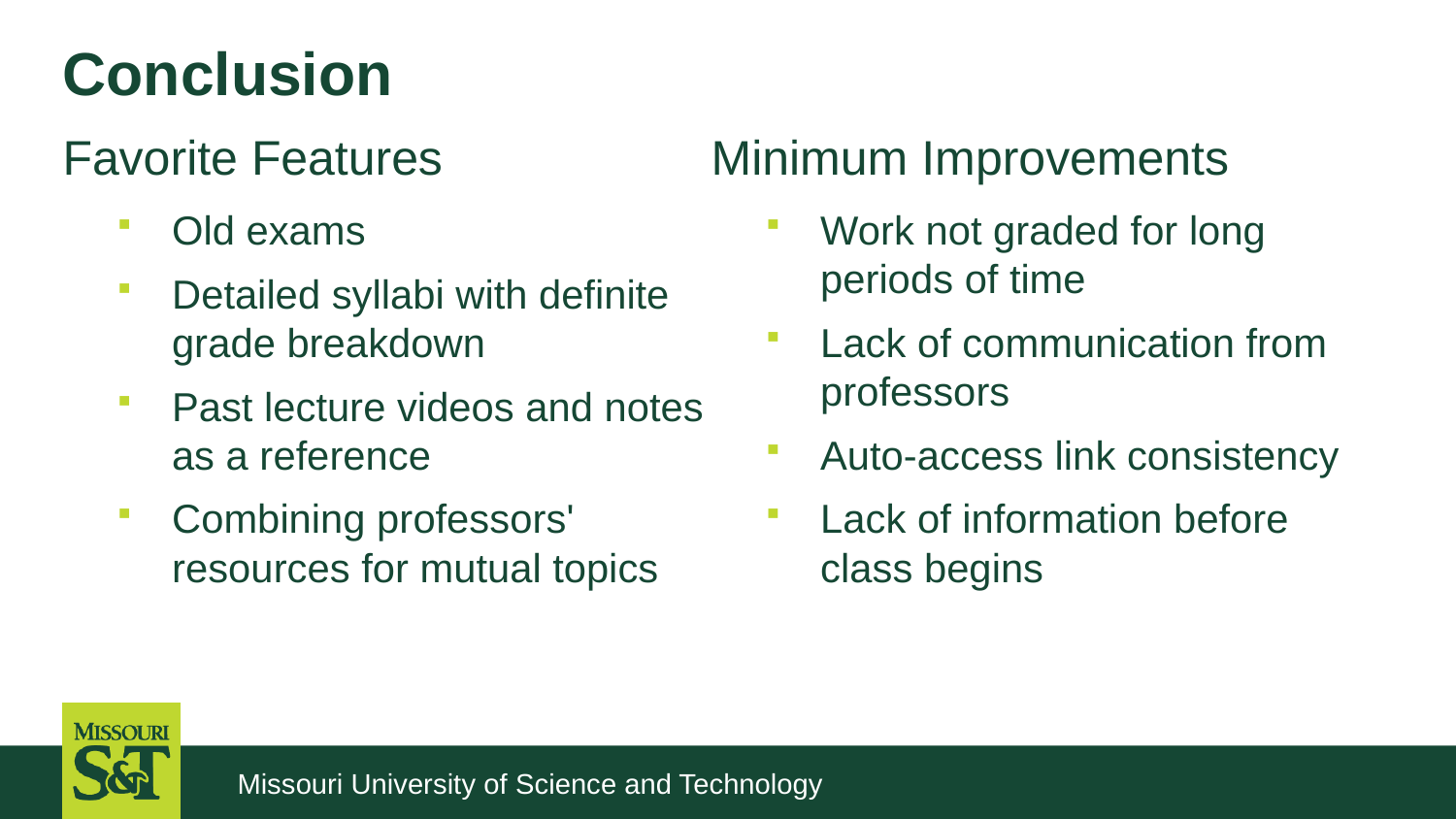

# Conclusion
Favorite Features
Old exams
Detailed syllabi with definite grade breakdown
Past lecture videos and notes as a reference
Combining professors' resources for mutual topics
Minimum Improvements
Work not graded for long periods of time
Lack of communication from professors
Auto-access link consistency
Lack of information before class begins
Missouri University of Science and Technology